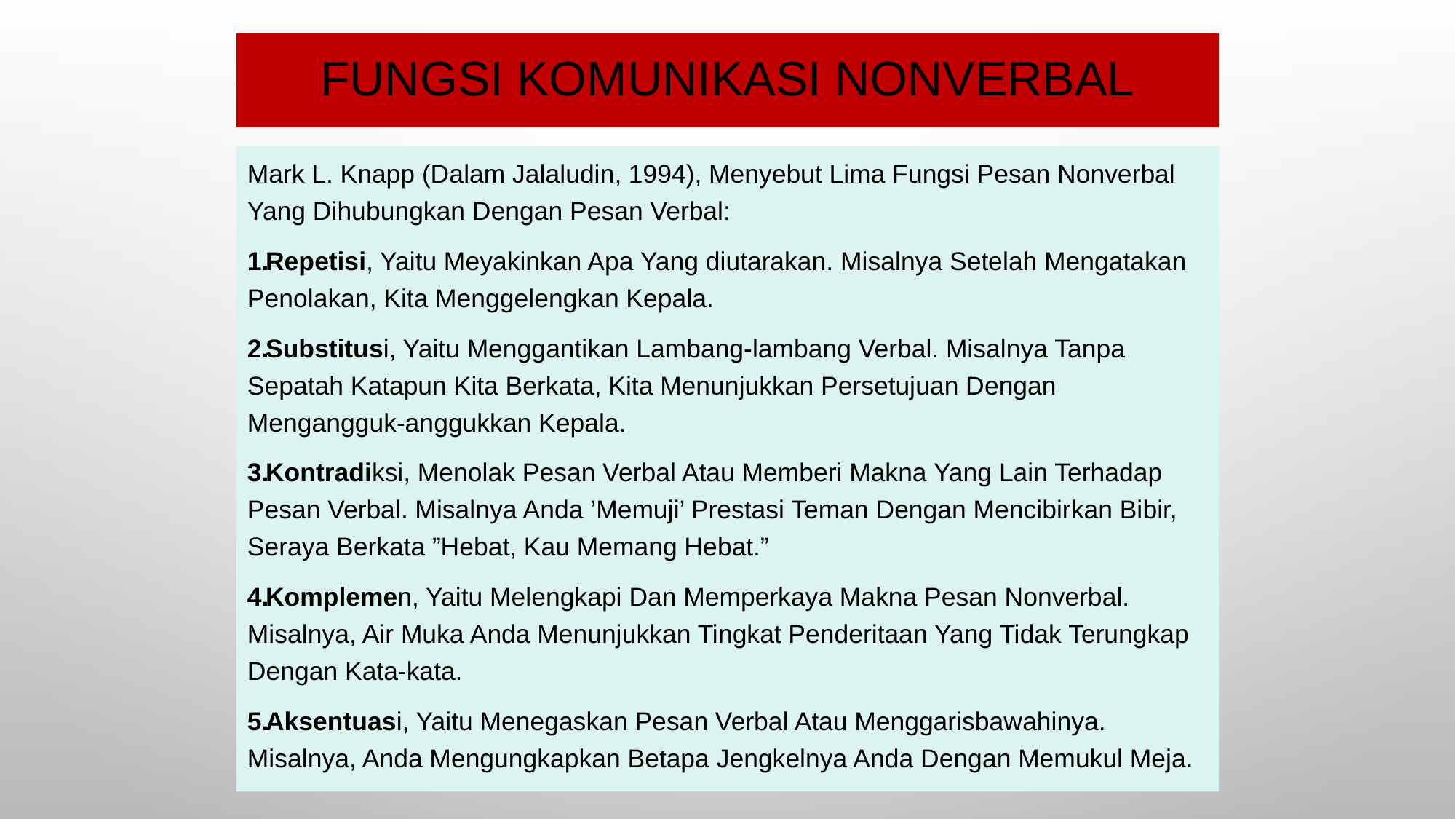

# FUNGSI KOMUNIKASI NONVERBAL
Mark L. Knapp (Dalam Jalaludin, 1994), Menyebut Lima Fungsi Pesan Nonverbal Yang Dihubungkan Dengan Pesan Verbal:
Repetisi, Yaitu Meyakinkan Apa Yang diutarakan. Misalnya Setelah Mengatakan Penolakan, Kita Menggelengkan Kepala.
Substitusi, Yaitu Menggantikan Lambang-lambang Verbal. Misalnya Tanpa Sepatah Katapun Kita Berkata, Kita Menunjukkan Persetujuan Dengan Mengangguk-anggukkan Kepala.
Kontradiksi, Menolak Pesan Verbal Atau Memberi Makna Yang Lain Terhadap Pesan Verbal. Misalnya Anda ’Memuji’ Prestasi Teman Dengan Mencibirkan Bibir, Seraya Berkata ”Hebat, Kau Memang Hebat.”
Komplemen, Yaitu Melengkapi Dan Memperkaya Makna Pesan Nonverbal. Misalnya, Air Muka Anda Menunjukkan Tingkat Penderitaan Yang Tidak Terungkap Dengan Kata-kata.
Aksentuasi, Yaitu Menegaskan Pesan Verbal Atau Menggarisbawahinya. Misalnya, Anda Mengungkapkan Betapa Jengkelnya Anda Dengan Memukul Meja.